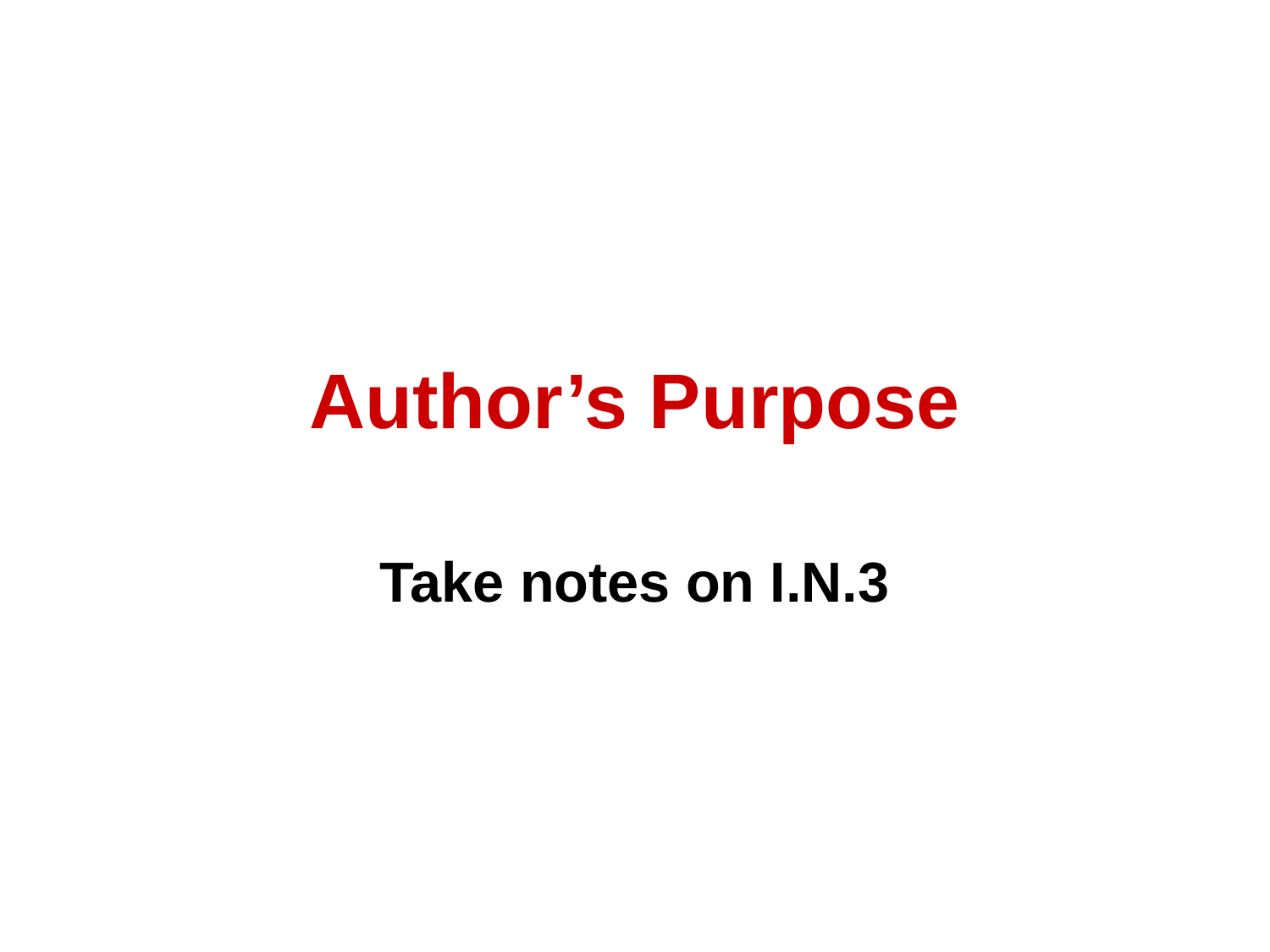

# Author’s Purpose
Take notes on I.N.3